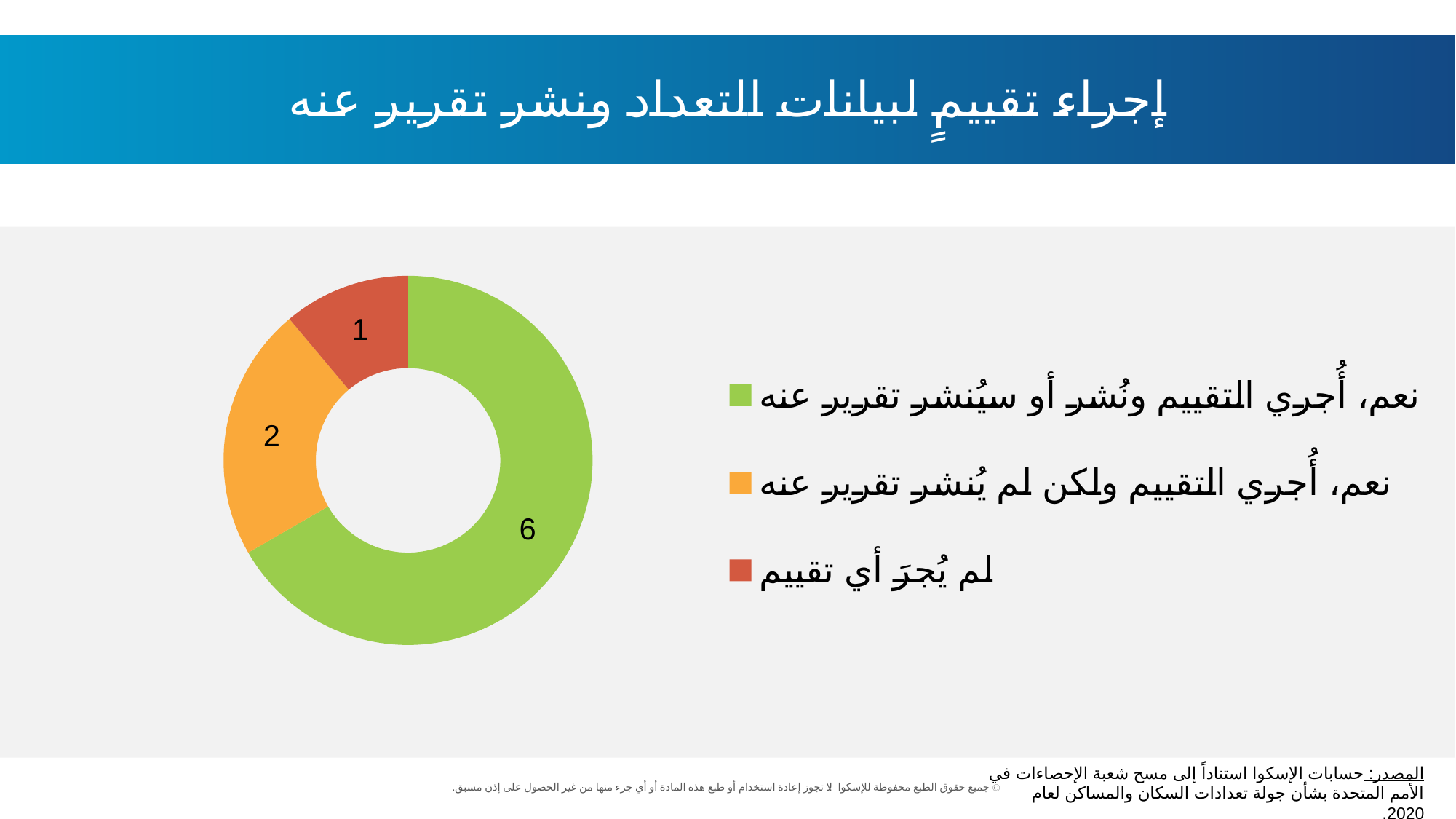

إجراء تقييمٍ لبيانات التعداد ونشر تقرير عنه

### Chart

| Category | العدد |
|---|---|
| نعم، أُجري التقييم ونُشر أو سيُنشر تقرير عنه | 6.0 |
| نعم، أُجري التقييم ولكن لم يُنشر تقرير عنه | 2.0 |
| لم يُجرَ أي تقييم | 1.0 |
المصدر: حسابات الإسكوا استناداً إلى مسح شعبة الإحصاءات في الأمم المتحدة بشأن جولة تعدادات السكان والمساكن لعام 2020.